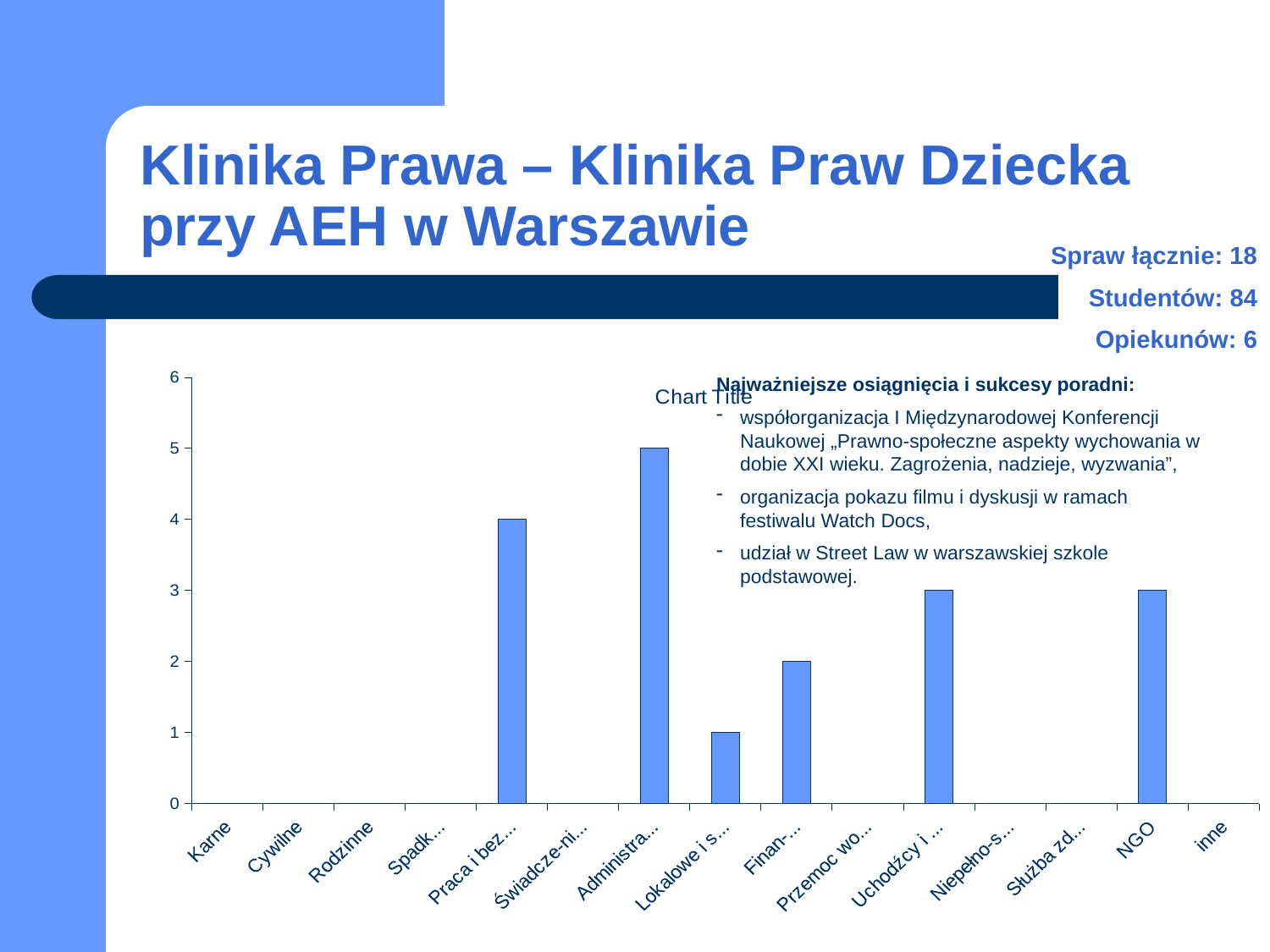

# Klinika Prawa – Klinika Praw Dziecka przy AEH w Warszawie
Spraw łącznie: 18
Studentów: 84
Opiekunów: 6

### Chart:

| Category |  |
|---|---|
| Karne | 0.0 |
| Cywilne | 0.0 |
| Rodzinne | 0.0 |
| Spadko-we | 0.0 |
| Praca i bezro-bocie | 4.0 |
| Świadcze-nia społeczne | 0.0 |
| Administra-cyjne | 5.0 |
| Lokalowe i spół-dzielcze | 1.0 |
| Finan-sowe | 2.0 |
| Przemoc wobec kobiet | 0.0 |
| Uchodźcy i cudzo-ziemcy | 3.0 |
| Niepełno-sprawni | 0.0 |
| Służba zdrowia | 0.0 |
| NGO | 3.0 |
| inne | 0.0 |
Najważniejsze osiągnięcia i sukcesy poradni:
współorganizacja I Międzynarodowej Konferencji Naukowej „Prawno-społeczne aspekty wychowania w dobie XXI wieku. Zagrożenia, nadzieje, wyzwania”,
organizacja pokazu filmu i dyskusji w ramach festiwalu Watch Docs,
udział w Street Law w warszawskiej szkole podstawowej.